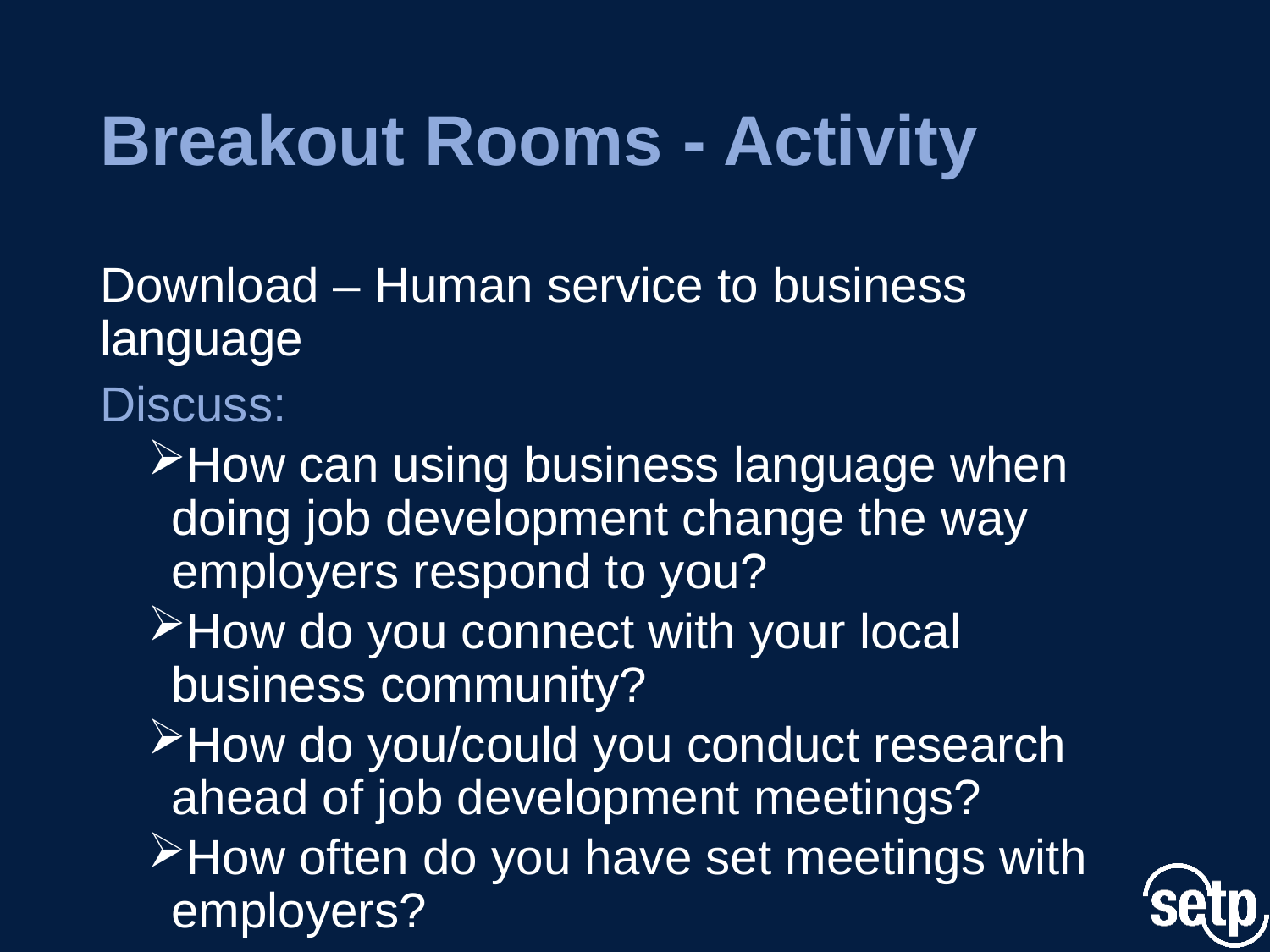

# Breakout Rooms - Activity
Download – Human service to business language
Discuss:
How can using business language when doing job development change the way employers respond to you?
How do you connect with your local business community?
How do you/could you conduct research ahead of job development meetings?
How often do you have set meetings with employers?